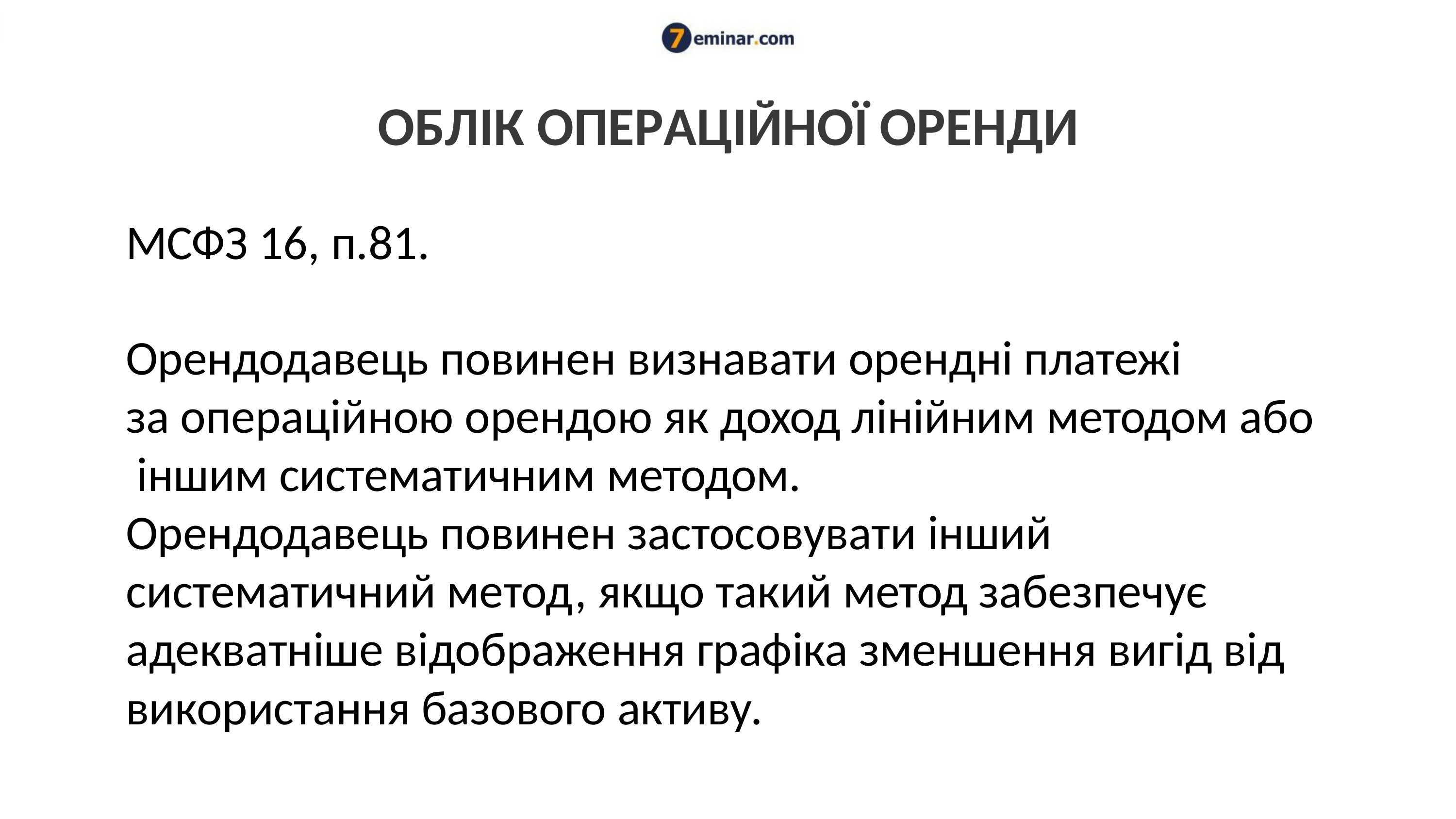

# ОБЛІК ОПЕРАЦІЙНОЇ	ОРЕНДИ
МСФЗ 16, п.81.

Орендодавець повинен визнавати орендні платежі
за операційною орендою як доход лінійним методом або  іншим систематичним методом.
Орендодавець повинен застосовувати інший
систематичний метод, якщо такий метод забезпечує  адекватніше відображення графіка зменшення вигід від
використання базового активу.